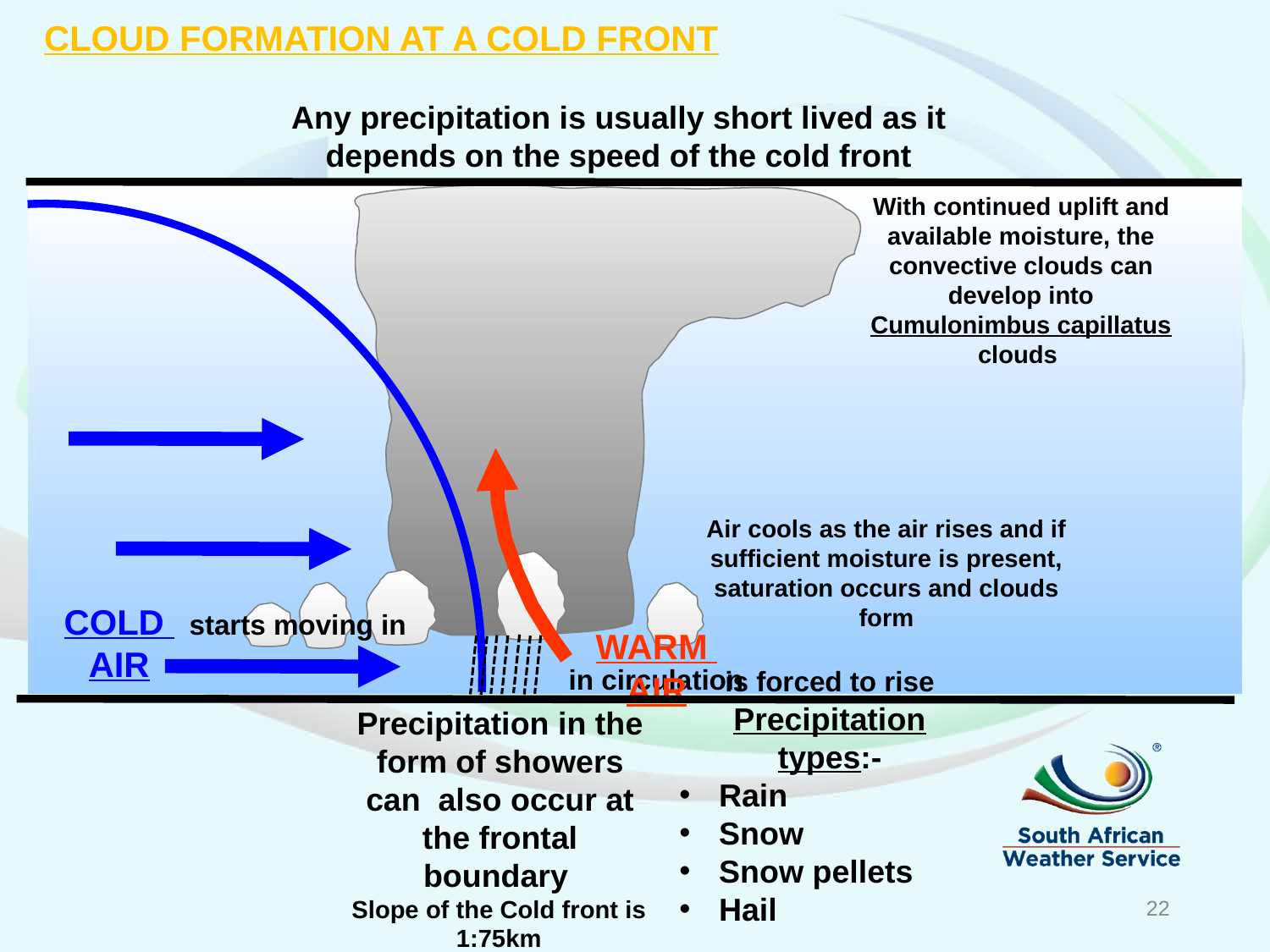

CLOUD FORMATION AT A COLD FRONT
Any precipitation is usually short lived as it depends on the speed of the cold front

With continued uplift and available moisture, the convective clouds can develop into Cumulonimbus capillatus clouds

Air cools as the air rises and if sufficient moisture is present, saturation occurs and clouds form

COLD  AIR
starts moving in

WARM  AIR

in circulation
is forced to rise
Precipitation types:-
Rain
Snow
Snow pellets
Hail
Precipitation in the form of showers can  also occur at the frontal boundary

22
Slope of the Cold front is 1:75km